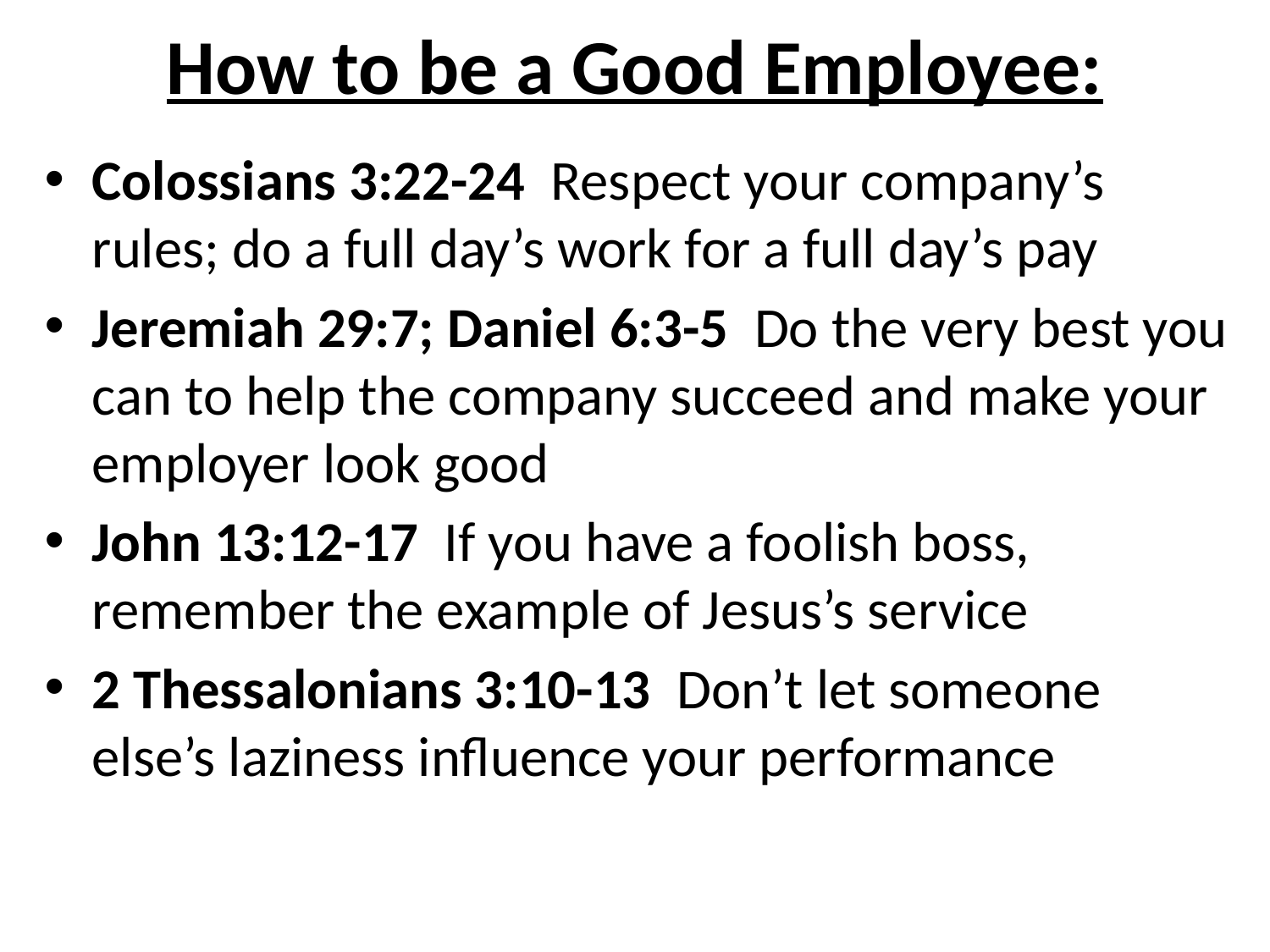

# How to be a Good Employee:
Colossians 3:22-24  Respect your company’s rules; do a full day’s work for a full day’s pay
Jeremiah 29:7; Daniel 6:3-5  Do the very best you can to help the company succeed and make your employer look good
John 13:12-17  If you have a foolish boss, remember the example of Jesus’s service
2 Thessalonians 3:10-13  Don’t let someone else’s laziness influence your performance